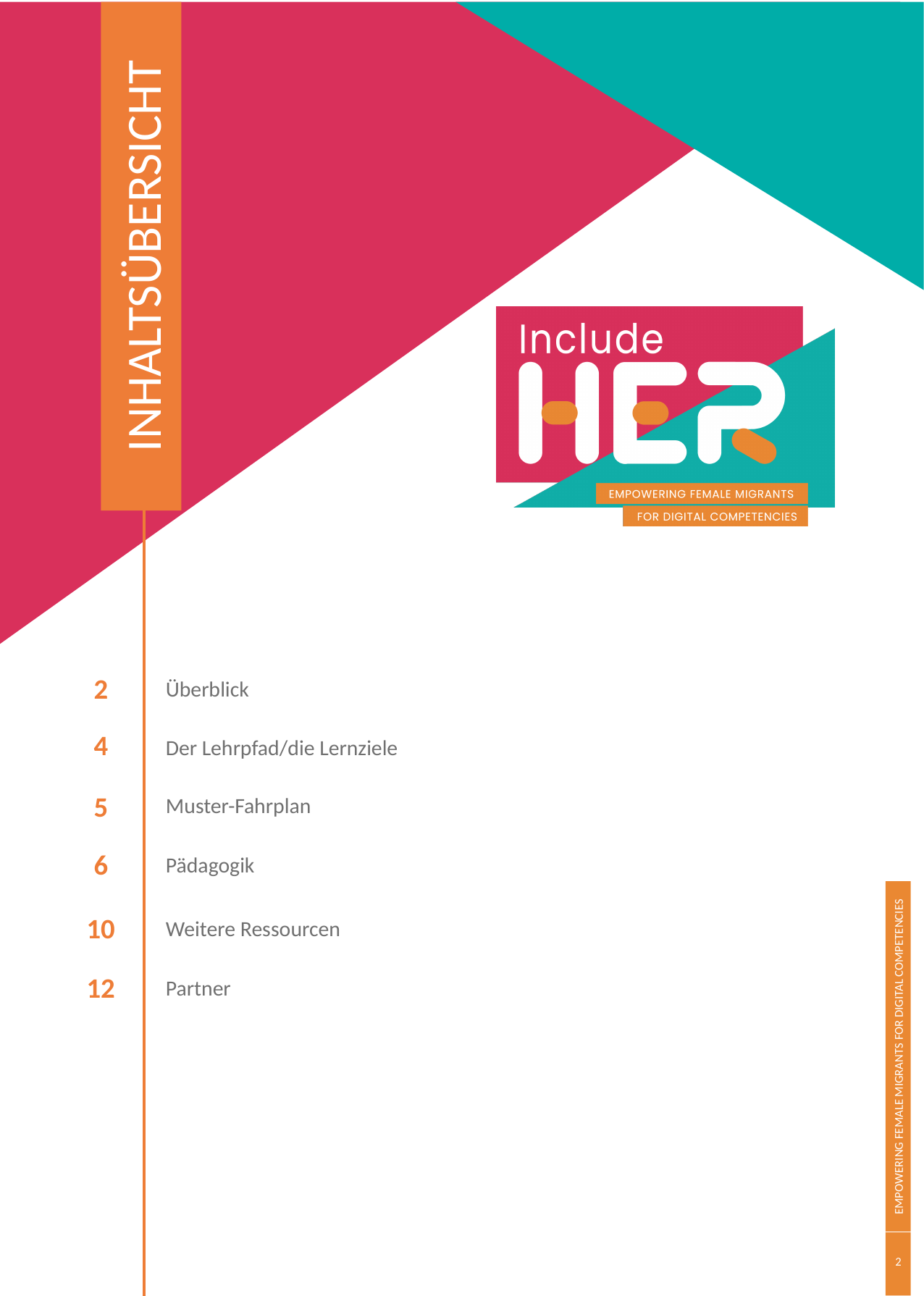

INHALTSÜBERSICHT
2
Überblick
4
Der Lehrpfad/die Lernziele
Muster-Fahrplan
5
6
Pädagogik
10
Weitere Ressourcen
12
Partner
2